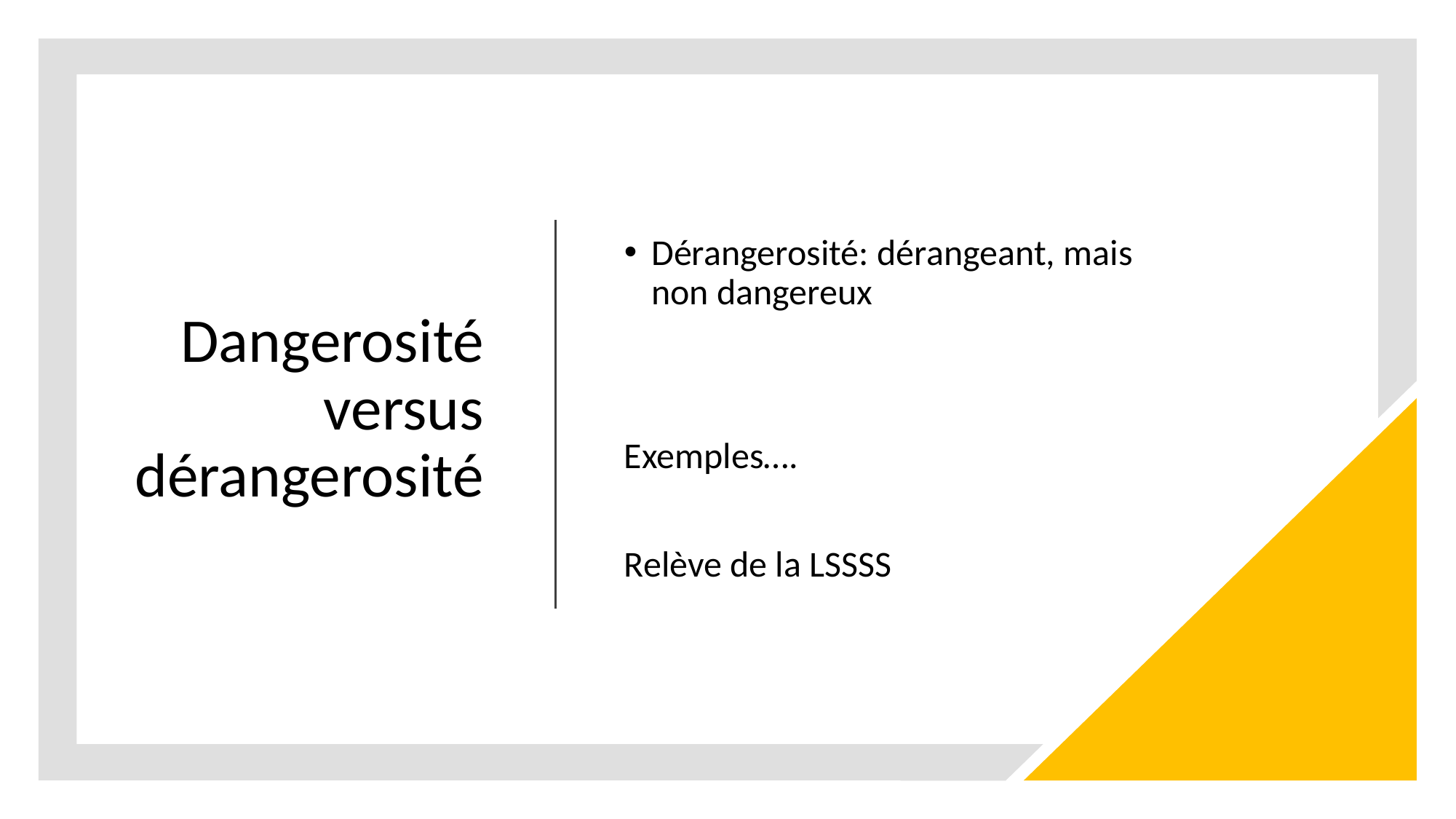

# Dangerosité versus dérangerosité
Dérangerosité: dérangeant, mais non dangereux

Exemples….

Relève de la LSSSS